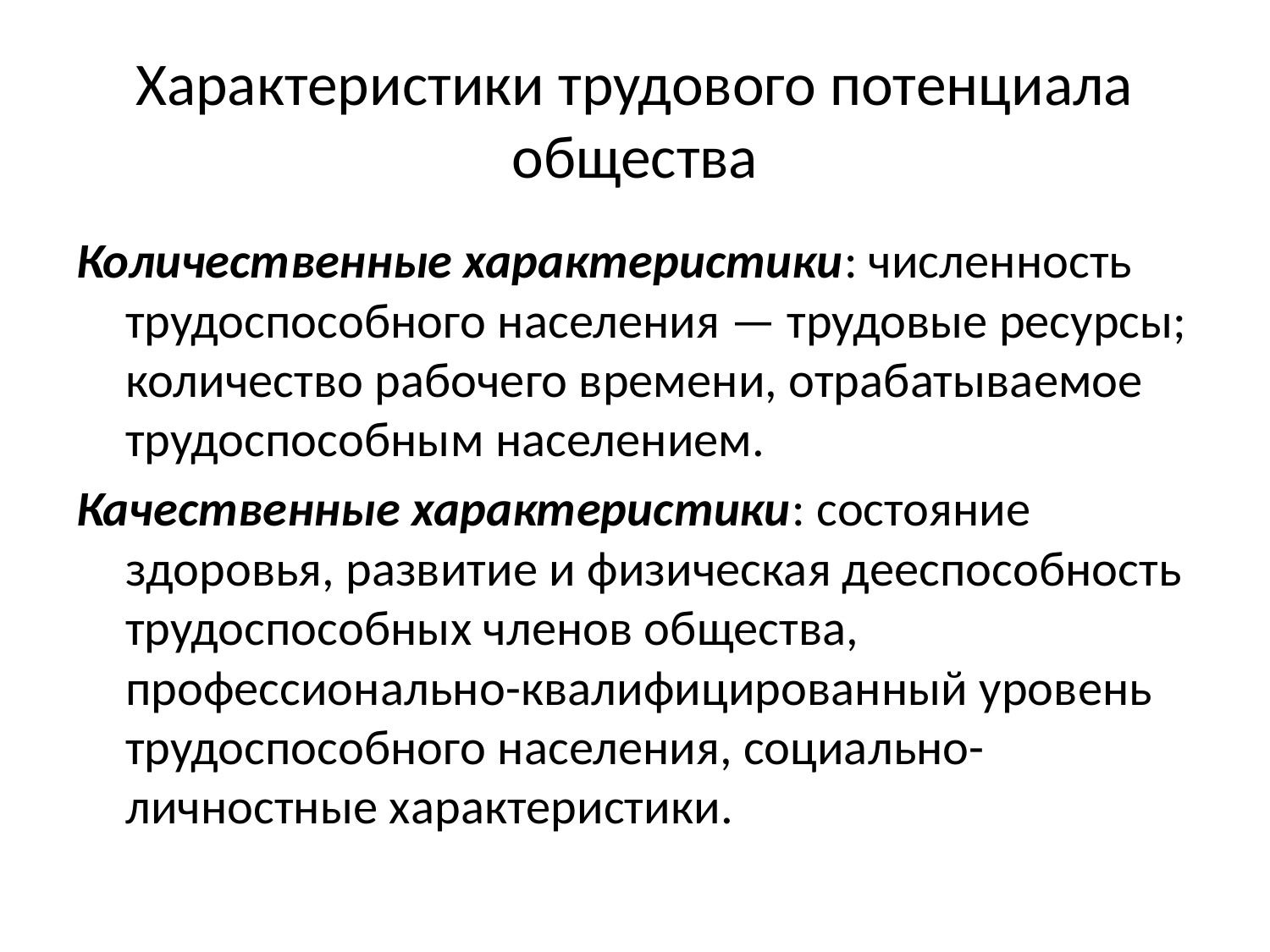

# Характеристики трудового потенциала общества
Количественные характеристики: численность трудоспособного населения — трудовые ресурсы; количество рабочего времени, отрабатываемое трудоспособным населением.
Качественные характеристики: состояние здоровья, развитие и физическая дееспособность трудоспособных членов общества, профессионально-квалифицированный уровень трудоспособного населения, социально-личностные характеристики.